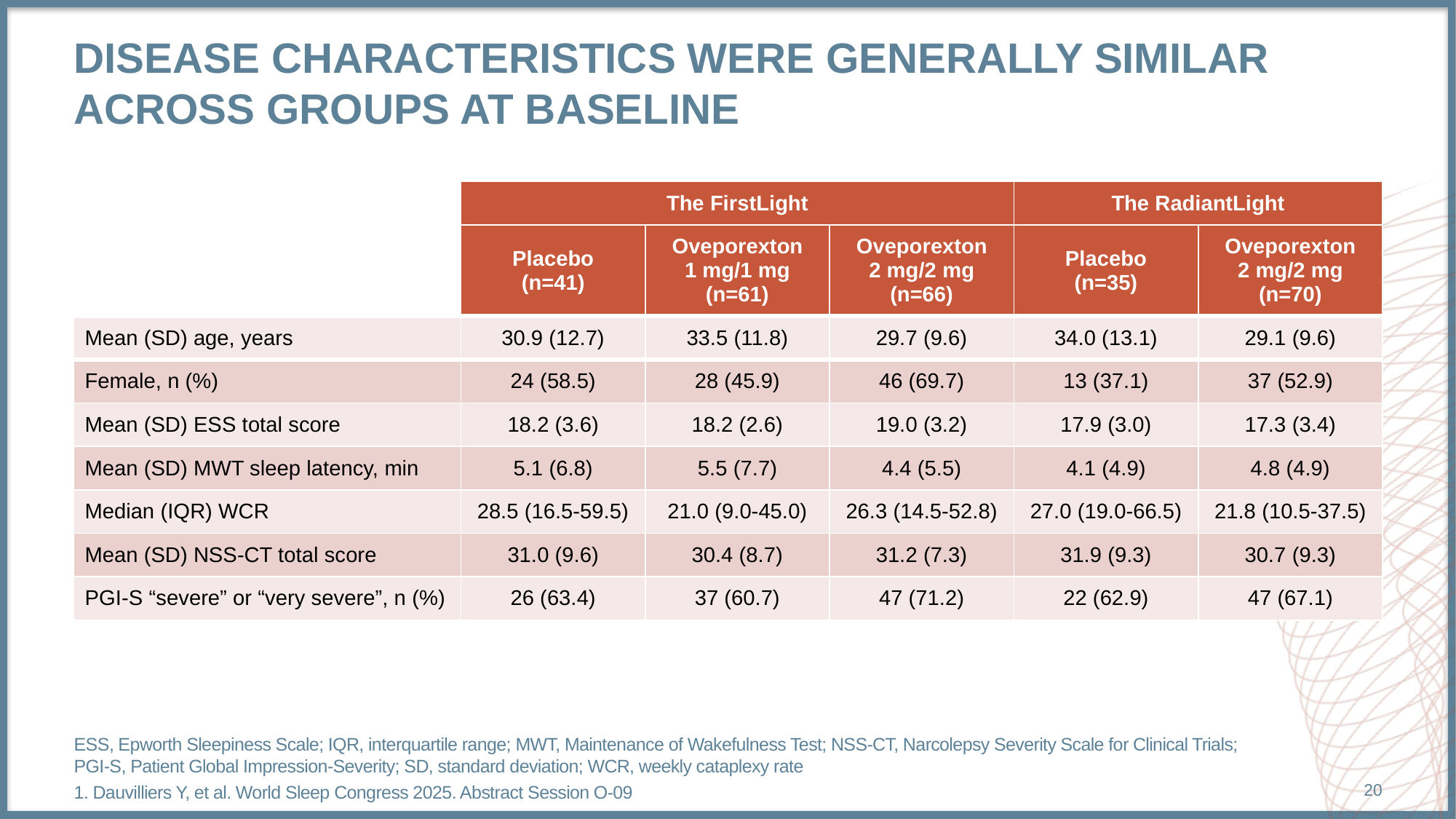

# Disease characteristics were generally similar across groups at baseline
|  | The FirstLight |  |  | The RadiantLight |  |
| --- | --- | --- | --- | --- | --- |
|  | Placebo (n=41) | Oveporexton 1 mg/1 mg (n=61) | Oveporexton 2 mg/2 mg (n=66) | Placebo (n=35) | Oveporexton 2 mg/2 mg (n=70) |
| Mean (SD) age, years | 30.9 (12.7) | 33.5 (11.8) | 29.7 (9.6) | 34.0 (13.1) | 29.1 (9.6) |
| Female, n (%) | 24 (58.5) | 28 (45.9) | 46 (69.7) | 13 (37.1) | 37 (52.9) |
| Mean (SD) ESS total score | 18.2 (3.6) | 18.2 (2.6) | 19.0 (3.2) | 17.9 (3.0) | 17.3 (3.4) |
| Mean (SD) MWT sleep latency, min | 5.1 (6.8) | 5.5 (7.7) | 4.4 (5.5) | 4.1 (4.9) | 4.8 (4.9) |
| Median (IQR) WCR | 28.5 (16.5-59.5) | 21.0 (9.0-45.0) | 26.3 (14.5-52.8) | 27.0 (19.0-66.5) | 21.8 (10.5-37.5) |
| Mean (SD) NSS-CT total score | 31.0 (9.6) | 30.4 (8.7) | 31.2 (7.3) | 31.9 (9.3) | 30.7 (9.3) |
| PGI-S “severe” or “very severe”, n (%) | 26 (63.4) | 37 (60.7) | 47 (71.2) | 22 (62.9) | 47 (67.1) |
ESS, Epworth Sleepiness Scale; IQR, interquartile range; MWT, Maintenance of Wakefulness Test; NSS-CT, Narcolepsy Severity Scale for Clinical Trials; PGI‑S, Patient Global Impression-Severity; SD, standard deviation; WCR, weekly cataplexy rate
1. Dauvilliers Y, et al. World Sleep Congress 2025. Abstract Session O-09
20